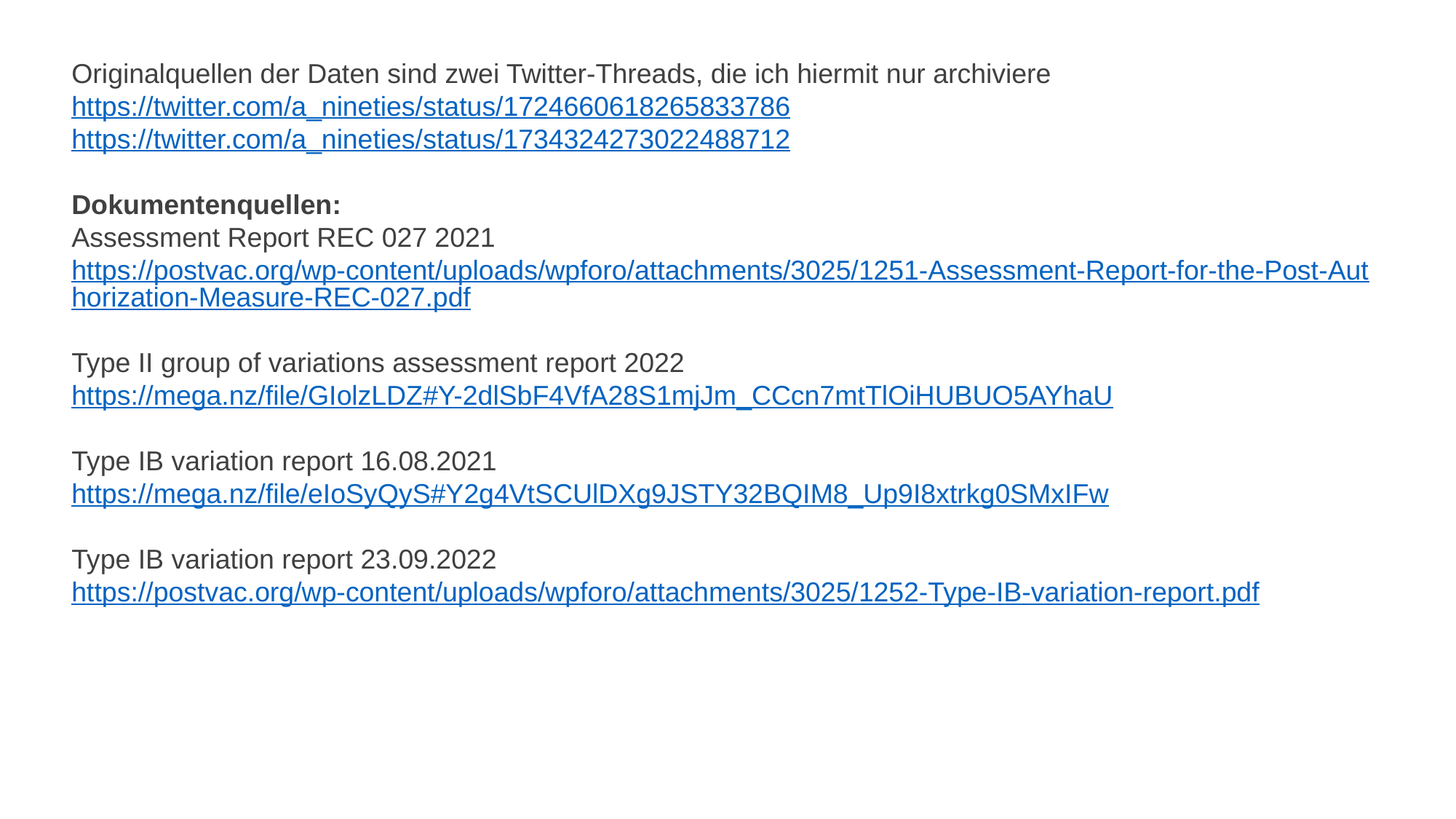

Originalquellen der Daten sind zwei Twitter-Threads, die ich hiermit nur archiviere
https://twitter.com/a_nineties/status/1724660618265833786
https://twitter.com/a_nineties/status/1734324273022488712

Dokumentenquellen:
Assessment Report REC 027 2021
https://postvac.org/wp-content/uploads/wpforo/attachments/3025/1251-Assessment-Report-for-the-Post-Authorization-Measure-REC-027.pdf

Type II group of variations assessment report 2022
https://mega.nz/file/GIolzLDZ#Y-2dlSbF4VfA28S1mjJm_CCcn7mtTlOiHUBUO5AYhaU

Type IB variation report 16.08.2021
https://mega.nz/file/eIoSyQyS#Y2g4VtSCUlDXg9JSTY32BQIM8_Up9I8xtrkg0SMxIFw

Type IB variation report 23.09.2022
https://postvac.org/wp-content/uploads/wpforo/attachments/3025/1252-Type-IB-variation-report.pdf